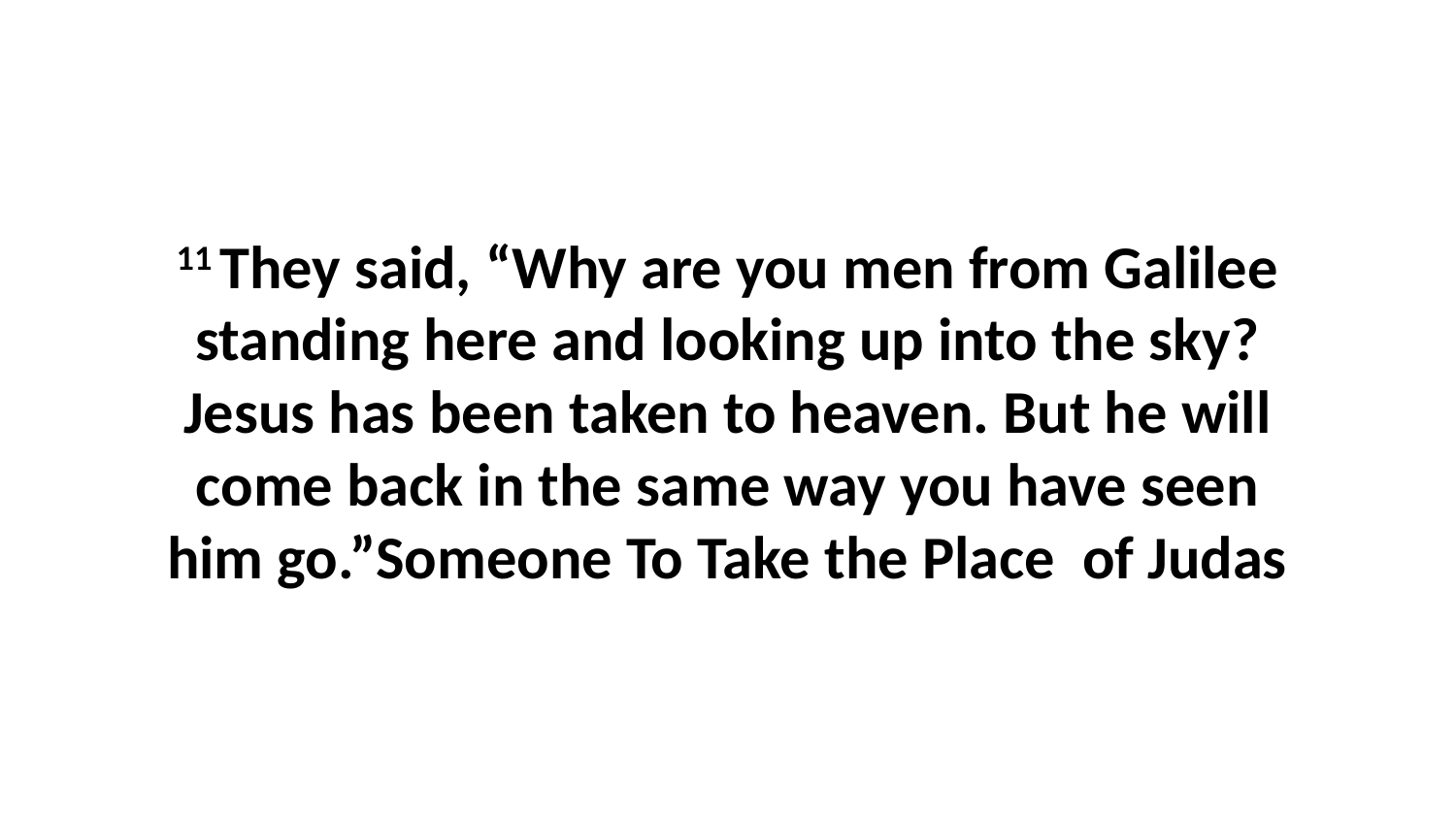

11 They said, “Why are you men from Galilee standing here and looking up into the sky? Jesus has been taken to heaven. But he will come back in the same way you have seen him go.”Someone To Take the Place  of Judas